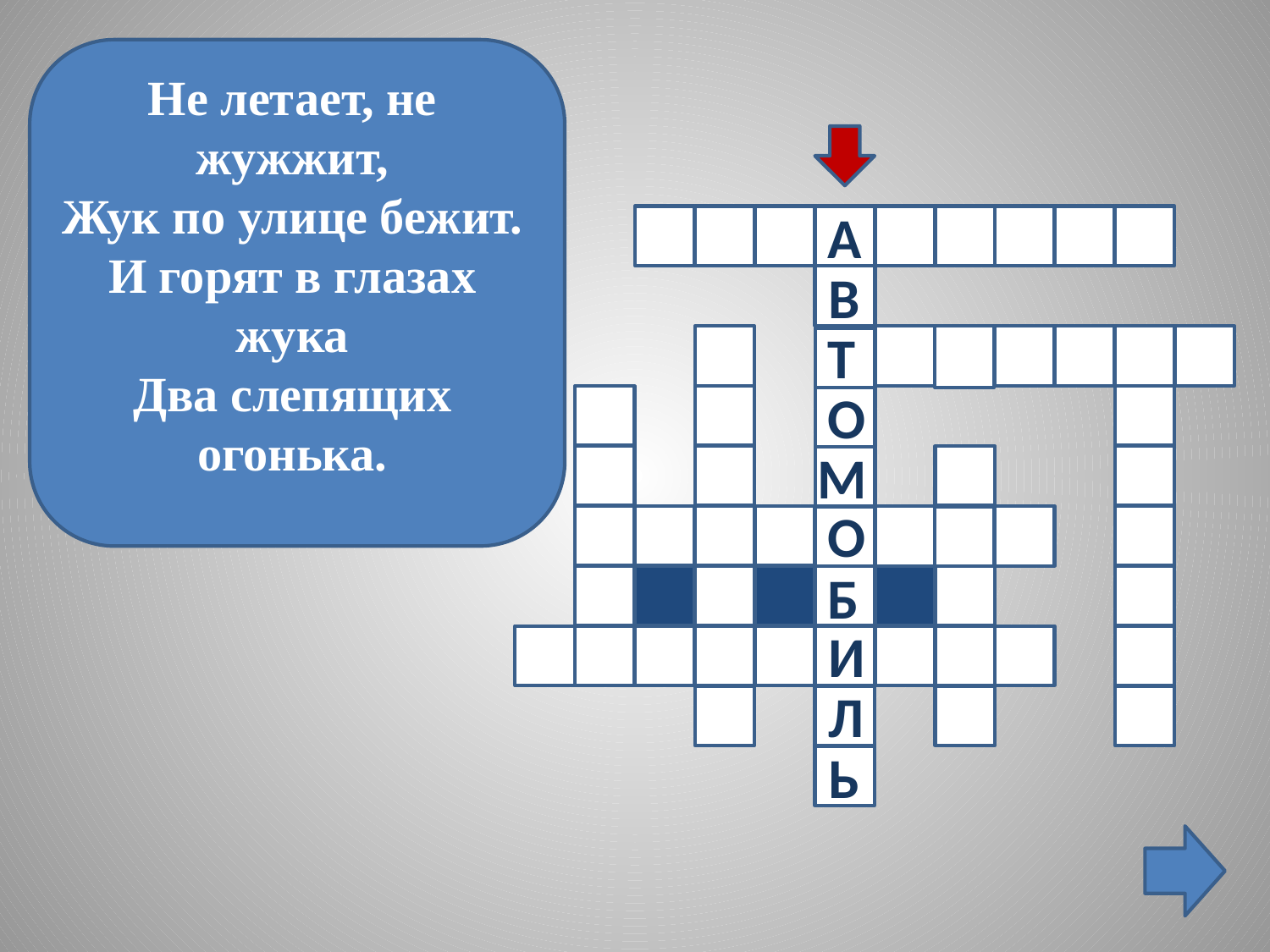

Не летает, не жужжит,
Жук по улице бежит.
И горят в глазах жука
Два слепящих огонька.

А

В

Т

О

М

О

Б

И

Л

Ь